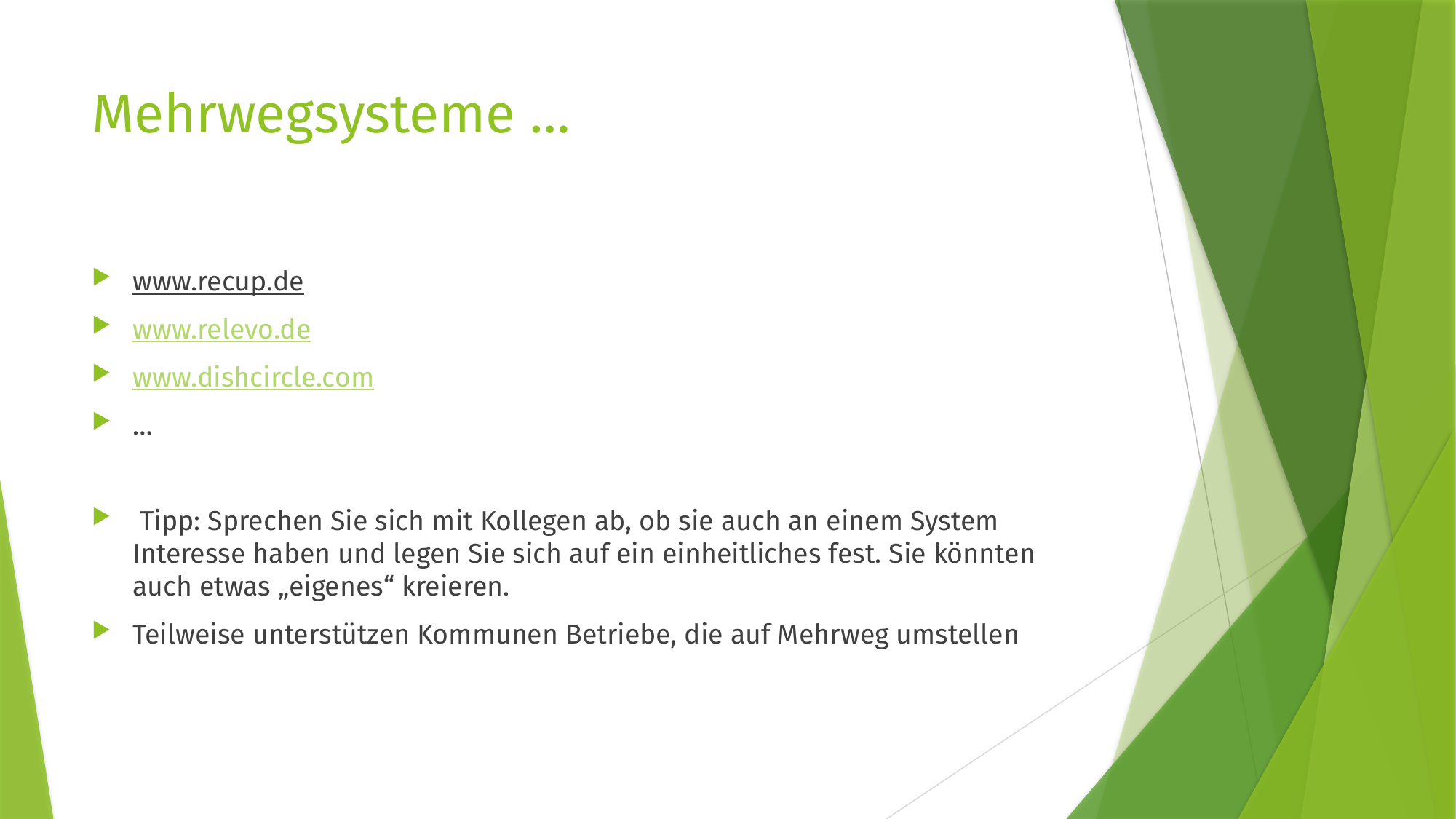

# Mehrwegsysteme …
www.recup.de
www.relevo.de
www.dishcircle.com
…

 Tipp: Sprechen Sie sich mit Kollegen ab, ob sie auch an einem System Interesse haben und legen Sie sich auf ein einheitliches fest. Sie könnten auch etwas „eigenes“ kreieren.
Teilweise unterstützen Kommunen Betriebe, die auf Mehrweg umstellen